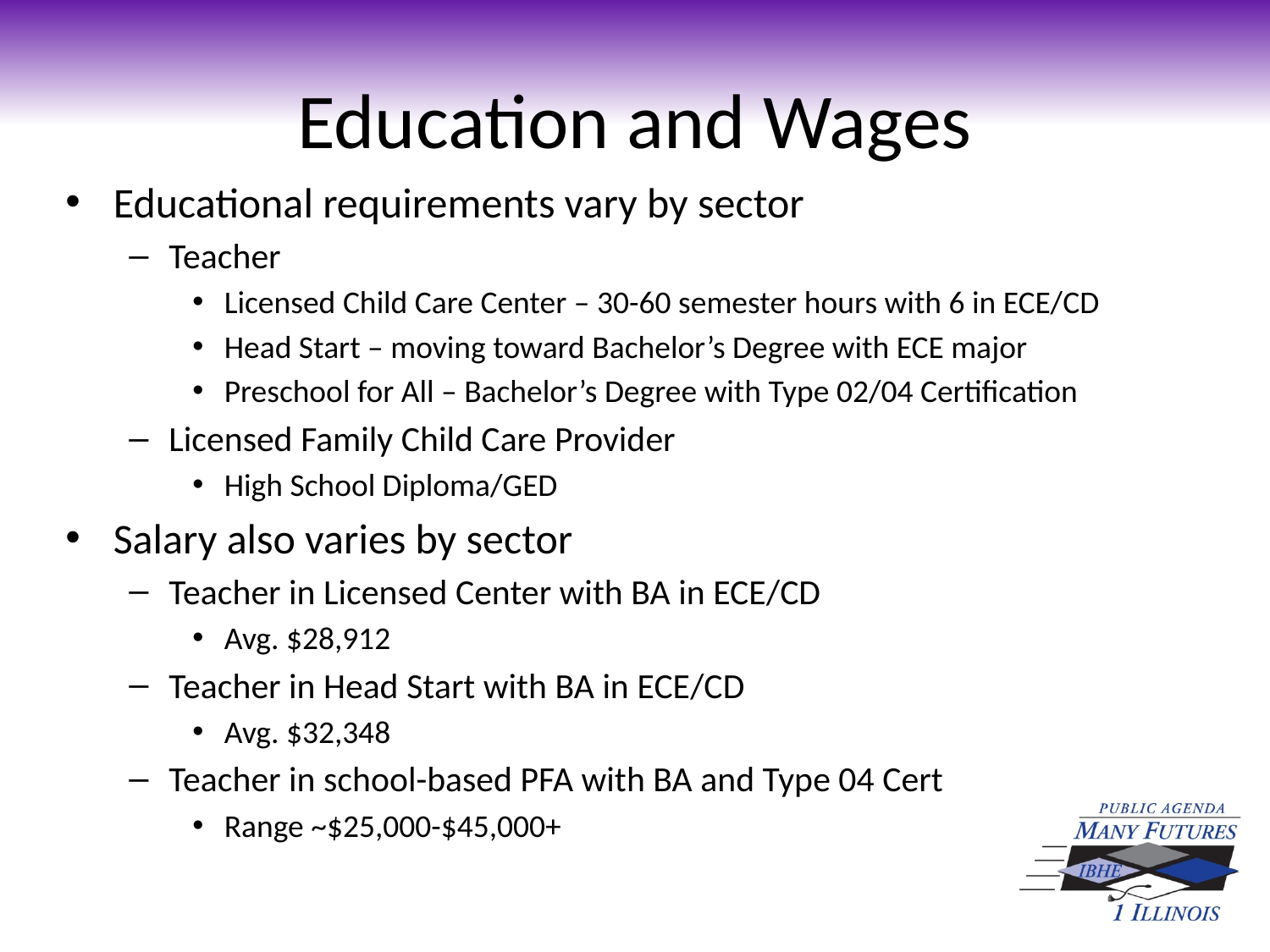

# Education and Wages
Educational requirements vary by sector
Teacher
Licensed Child Care Center – 30-60 semester hours with 6 in ECE/CD
Head Start – moving toward Bachelor’s Degree with ECE major
Preschool for All – Bachelor’s Degree with Type 02/04 Certification
Licensed Family Child Care Provider
High School Diploma/GED
Salary also varies by sector
Teacher in Licensed Center with BA in ECE/CD
Avg. $28,912
Teacher in Head Start with BA in ECE/CD
Avg. $32,348
Teacher in school-based PFA with BA and Type 04 Cert
Range ~$25,000-$45,000+